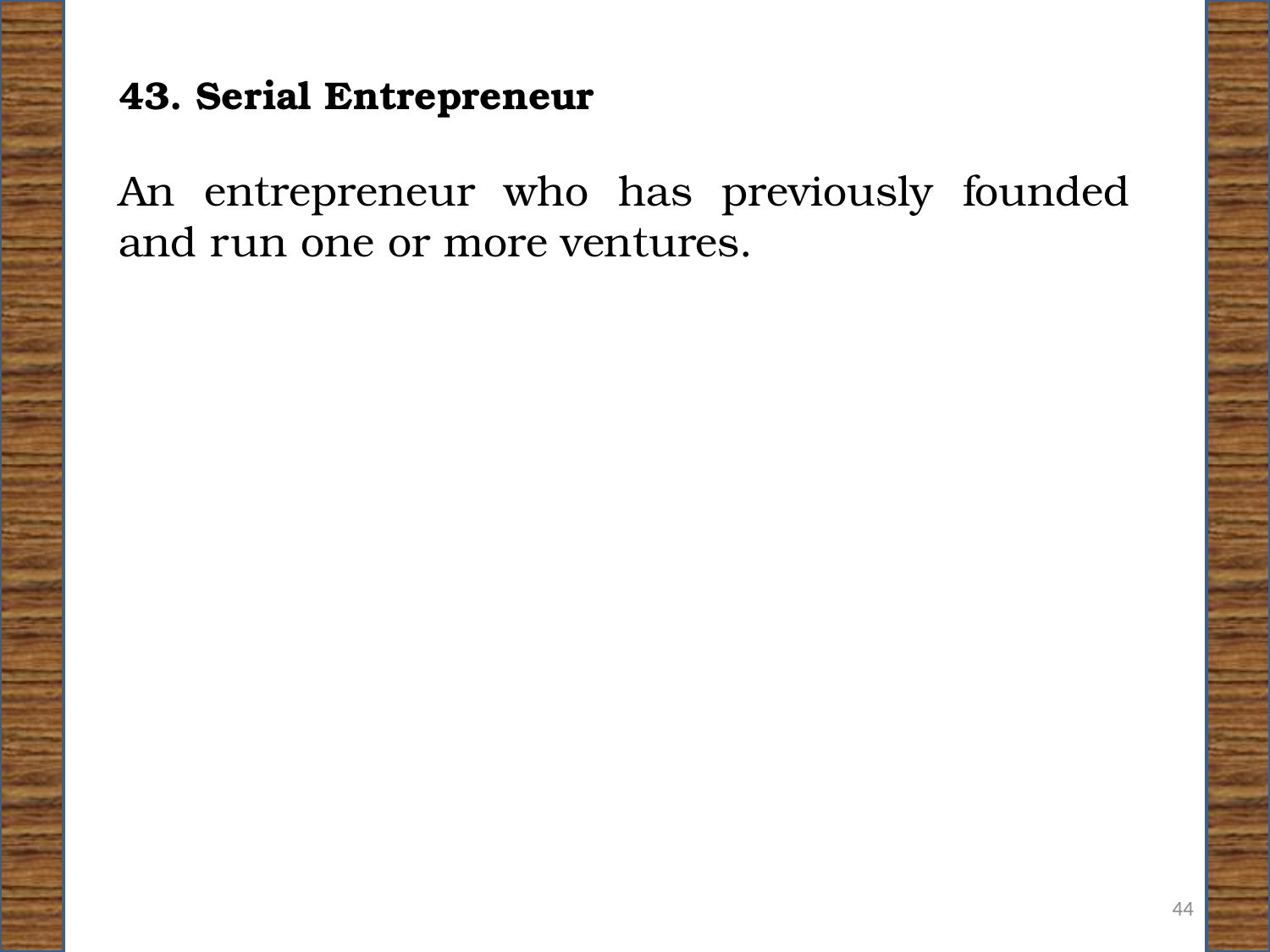

43. Serial Entrepreneur

An entrepreneur who has previously founded and run one or more ventures.
44